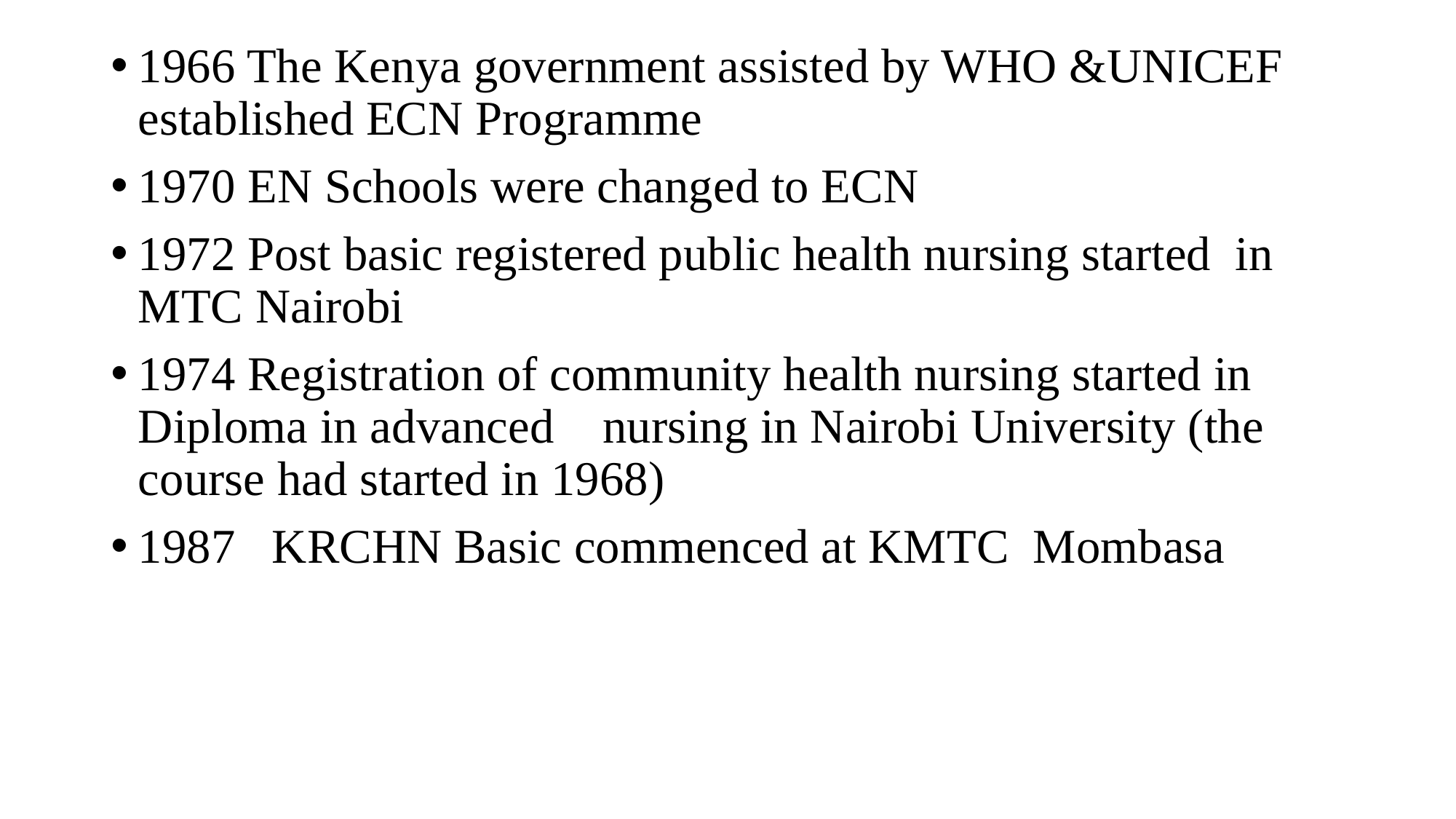

1966 The Kenya government assisted by WHO &UNICEF established ECN Programme
1970 EN Schools were changed to ECN
1972 Post basic registered public health nursing started  in MTC Nairobi
1974 Registration of community health nursing started in Diploma in advanced    nursing in Nairobi University (the course had started in 1968)
1987   KRCHN Basic commenced at KMTC  Mombasa